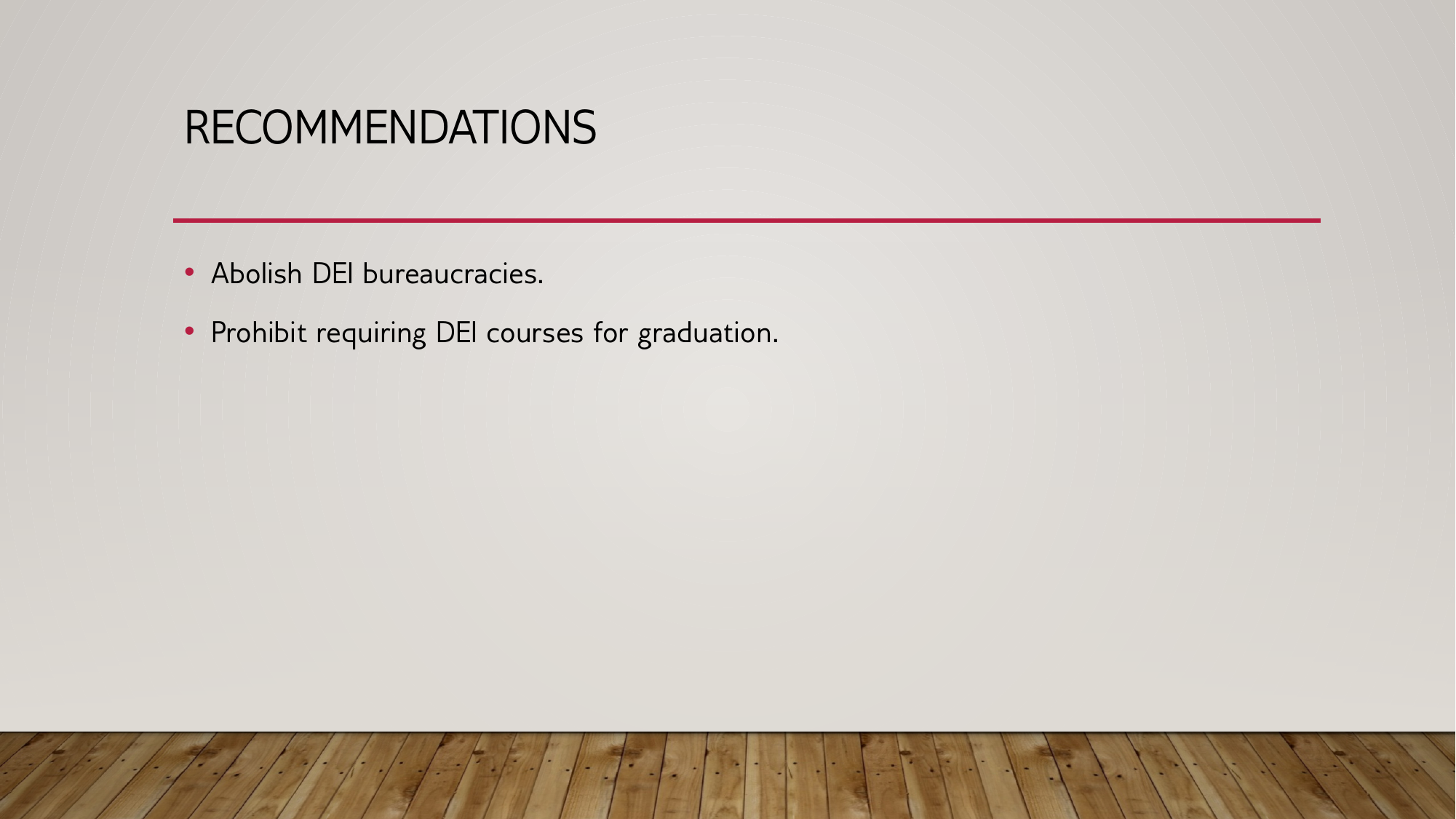

# Recommendations
Abolish DEI bureaucracies.
Prohibit requiring DEI courses for graduation.